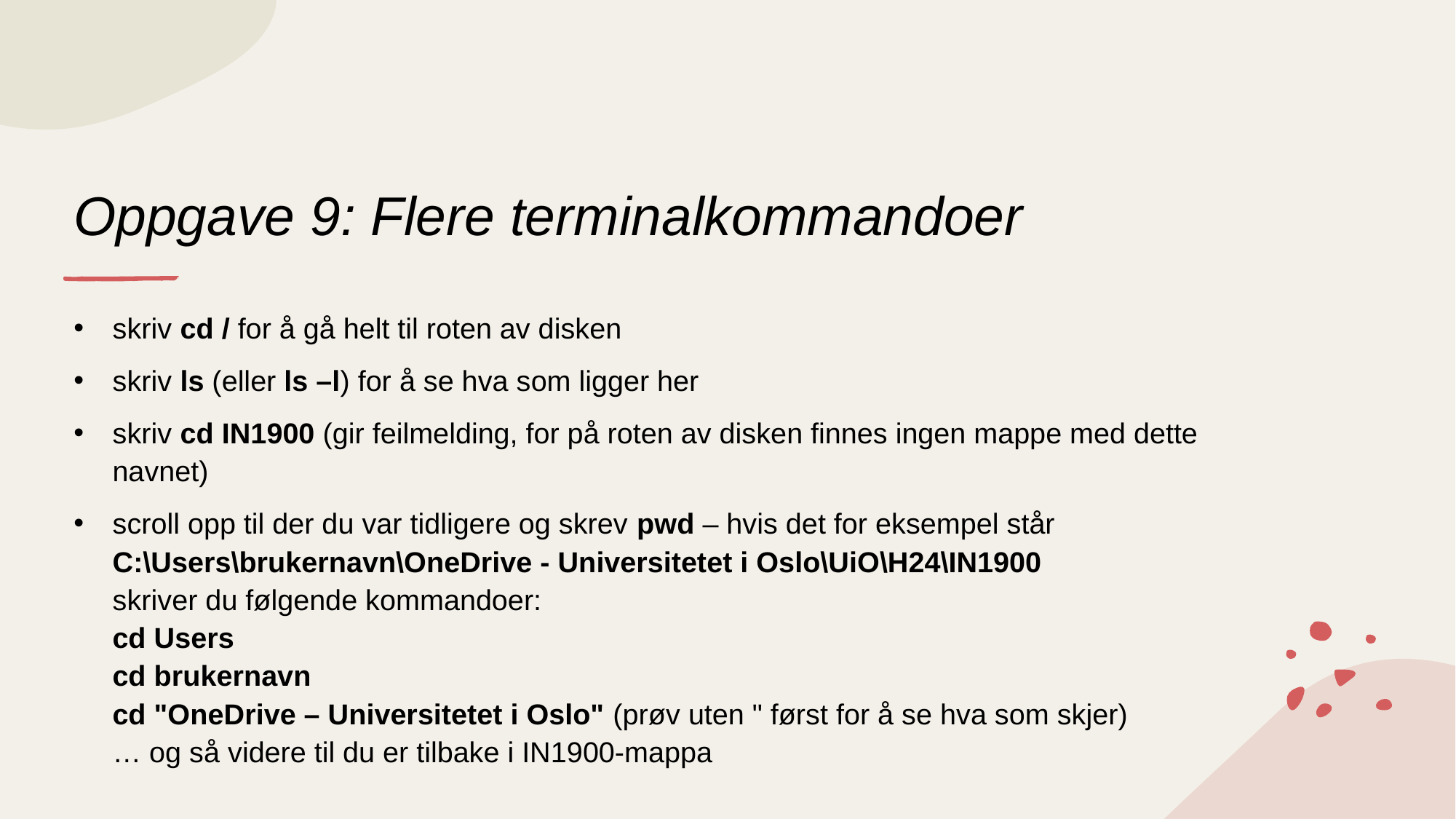

# Oppgave 9: Flere terminalkommandoer
skriv cd / for å gå helt til roten av disken
skriv ls (eller ls –l) for å se hva som ligger her
skriv cd IN1900 (gir feilmelding, for på roten av disken finnes ingen mappe med dette navnet)
scroll opp til der du var tidligere og skrev pwd – hvis det for eksempel står
C:\Users\brukernavn\OneDrive - Universitetet i Oslo\UiO\H24\IN1900
skriver du følgende kommandoer:
cd Users
cd brukernavn
cd "OneDrive – Universitetet i Oslo" (prøv uten " først for å se hva som skjer)
… og så videre til du er tilbake i IN1900-mappa